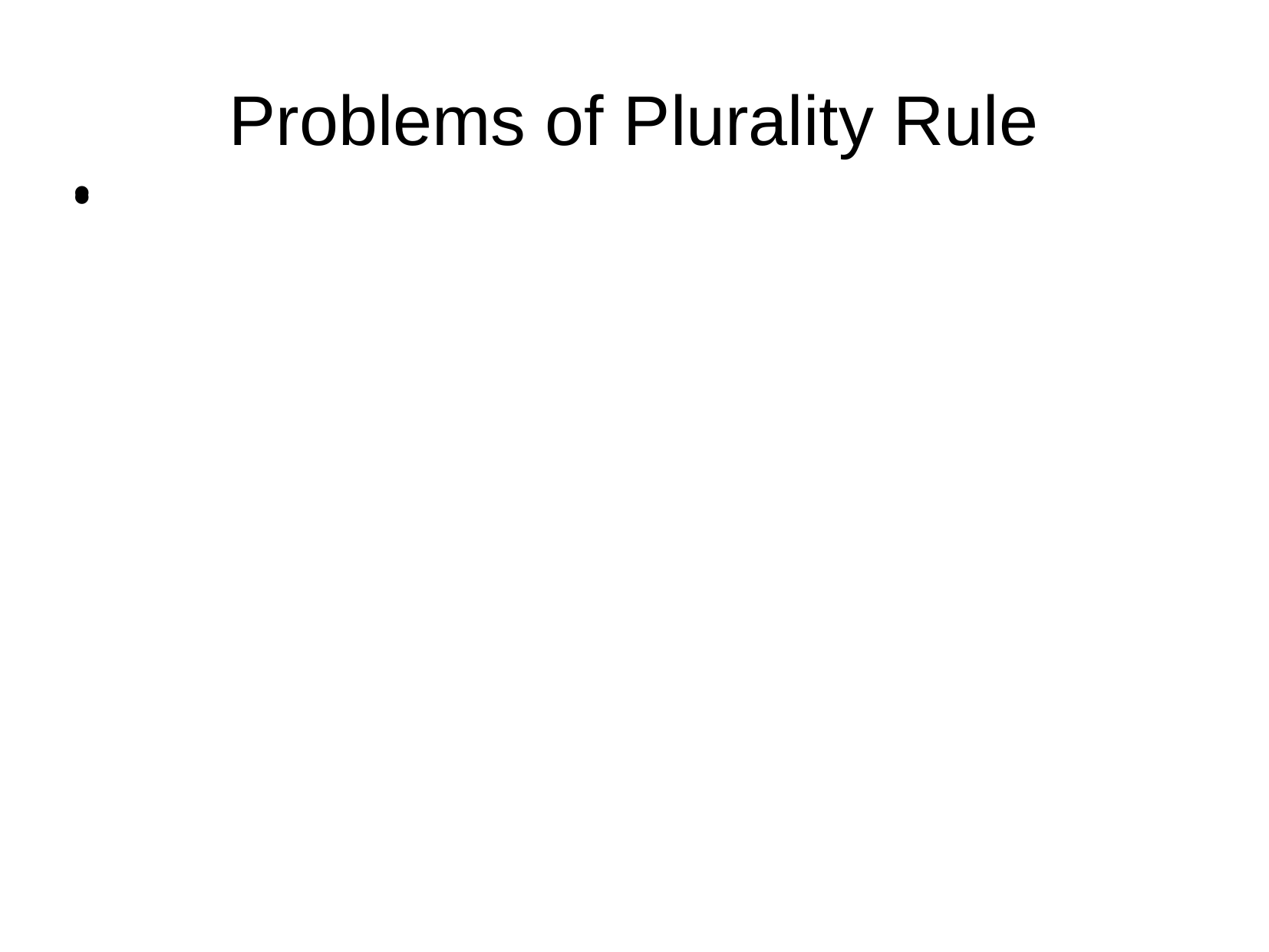

Problems of Plurality Rule
The largest group of voters can control all the money
If the largest group is divided, a minority can control all the money